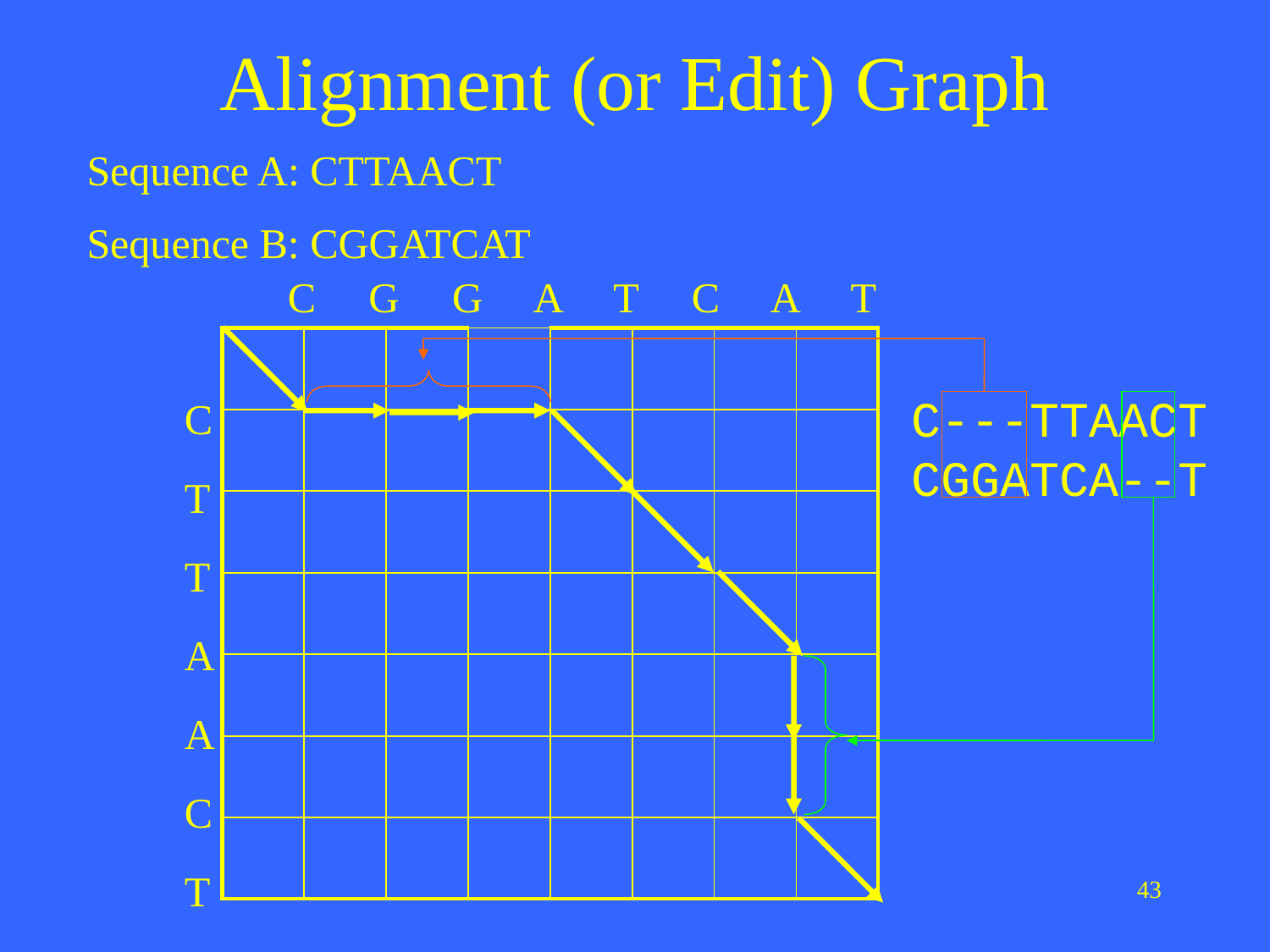

# Alignment (or Edit) Graph
Sequence A: CTTAACT
Sequence B: CGGATCAT
C     G     G     A     T     C     A     T

|  |  |  |  |  |  |  |  |
| --- | --- | --- | --- | --- | --- | --- | --- |
|  |  |  |  |  |  |  |  |
|  |  |  |  |  |  |  |  |
|  |  |  |  |  |  |  |  |
|  |  |  |  |  |  |  |  |
|  |  |  |  |  |  |  |  |
|  |  |  |  |  |  |  |  |

C
T
T
A
A
C
T
C---TTAACT
CGGATCA--T

43